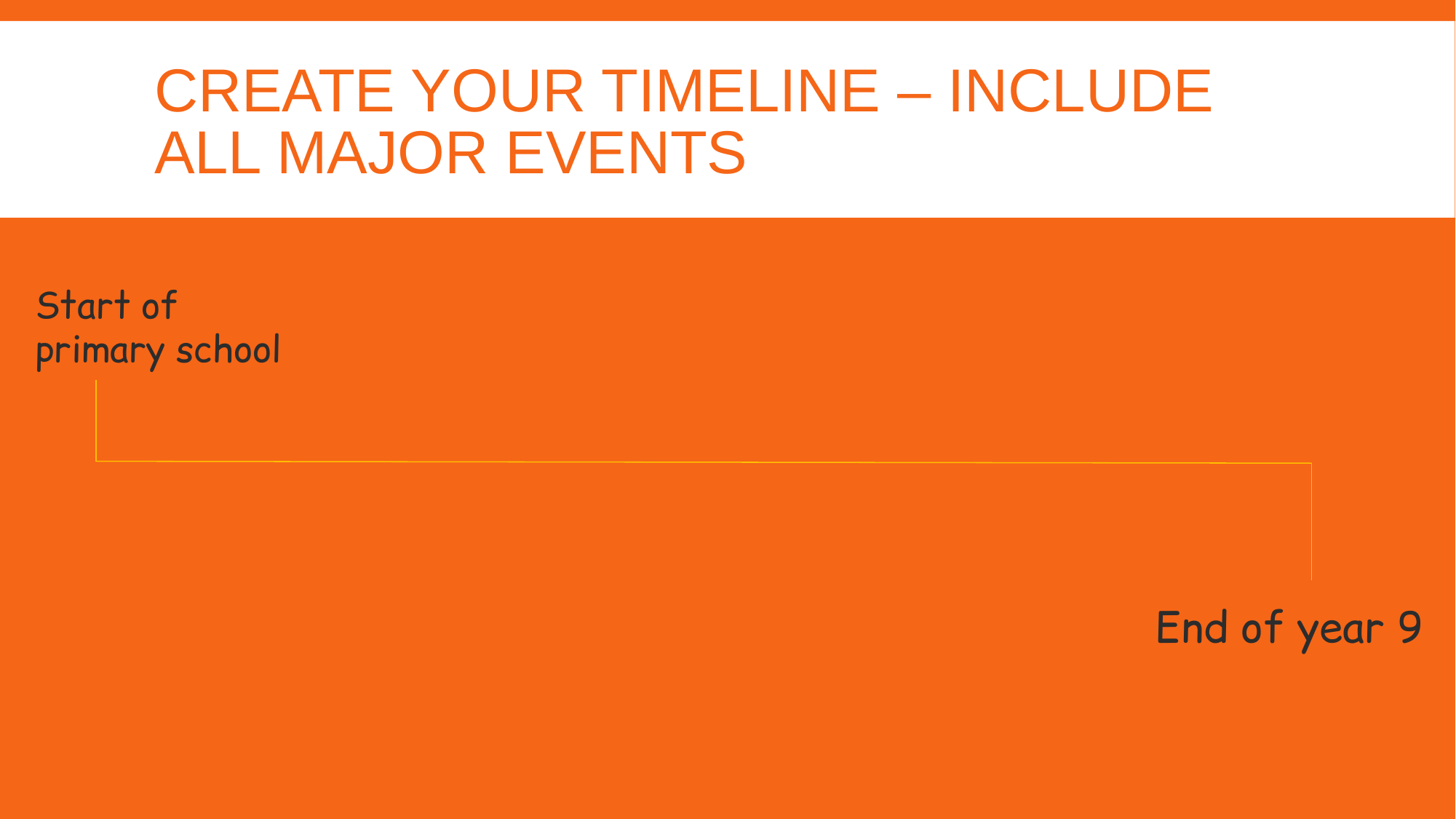

# Create your timeline – include all major events
Start of primary school
End of year 9